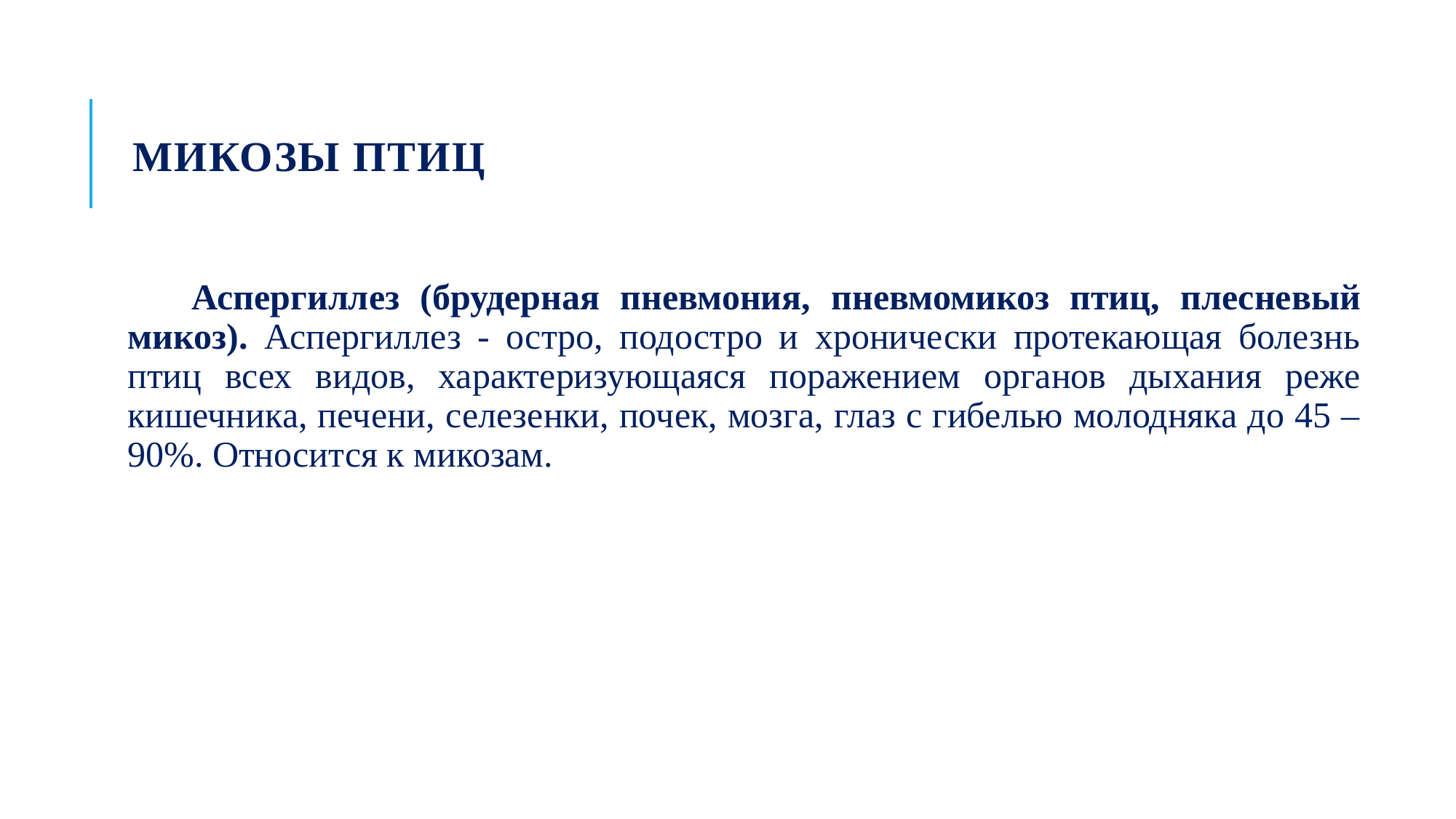

# Микозы птиц
Аспергиллез (брудерная пневмония, пневмомикоз птиц, плесневый микоз). Аспергиллез - остро, подостро и хронически протекающая болезнь птиц всех видов, характеризующаяся поражением органов дыхания реже кишечника, печени, селезенки, почек, мозга, глаз с гибелью молодняка до 45 – 90%. Относится к микозам.